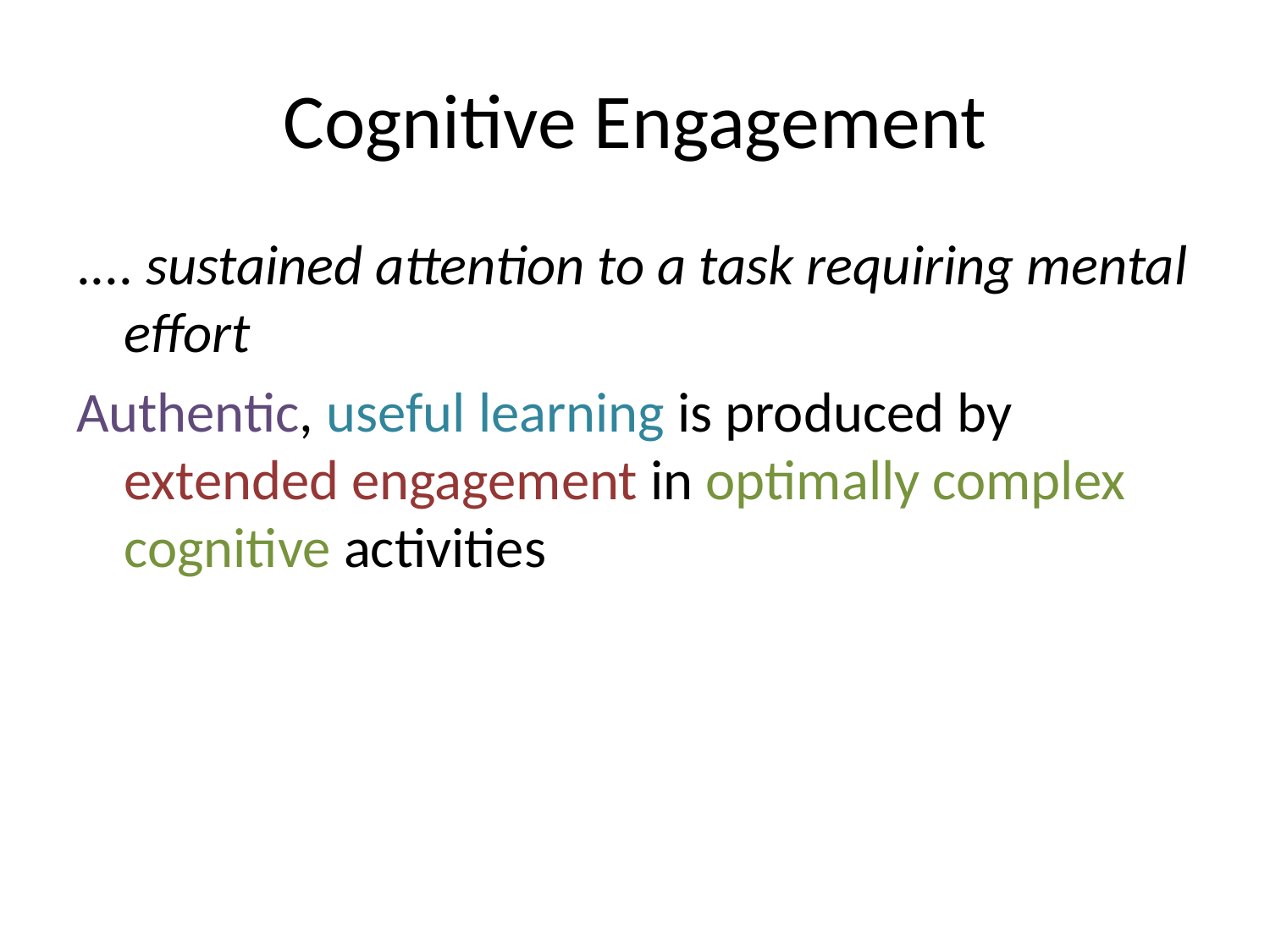

# Cognitive Engagement
.... sustained attention to a task requiring mental effort
Authentic, useful learning is produced by extended engagement in optimally complex cognitive activities